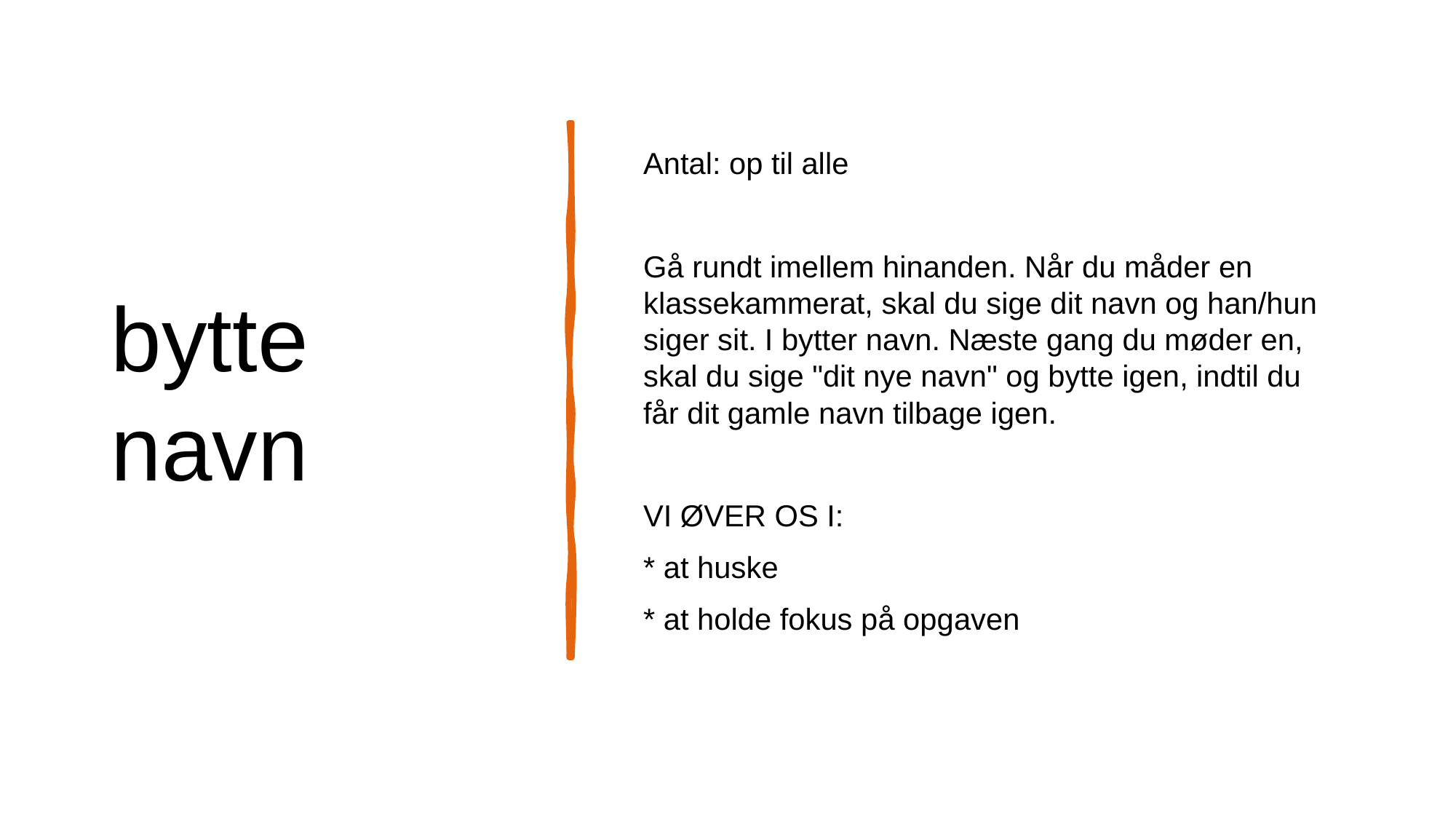

# bytte navn
Antal: op til alle

Gå rundt imellem hinanden. Når du måder en klassekammerat, skal du sige dit navn og han/hun siger sit. I bytter navn. Næste gang du møder en, skal du sige "dit nye navn" og bytte igen, indtil du får dit gamle navn tilbage igen.

VI ØVER OS I:
* at huske
* at holde fokus på opgaven